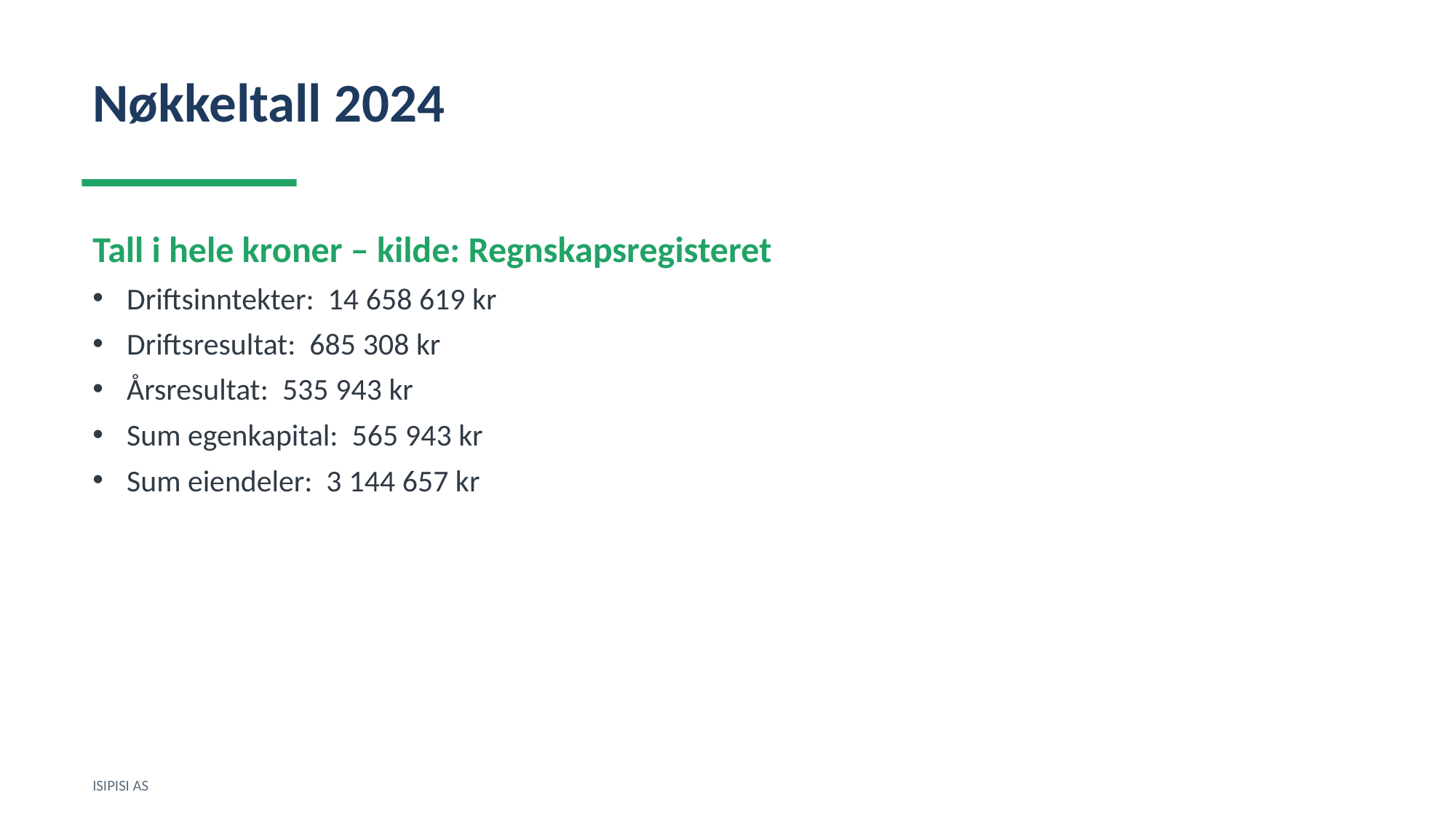

Nøkkeltall 2024

Tall i hele kroner – kilde: Regnskapsregisteret
Driftsinntekter:  14 658 619 kr
Driftsresultat:  685 308 kr
Årsresultat:  535 943 kr
Sum egenkapital:  565 943 kr
Sum eiendeler:  3 144 657 kr
ISIPISI AS